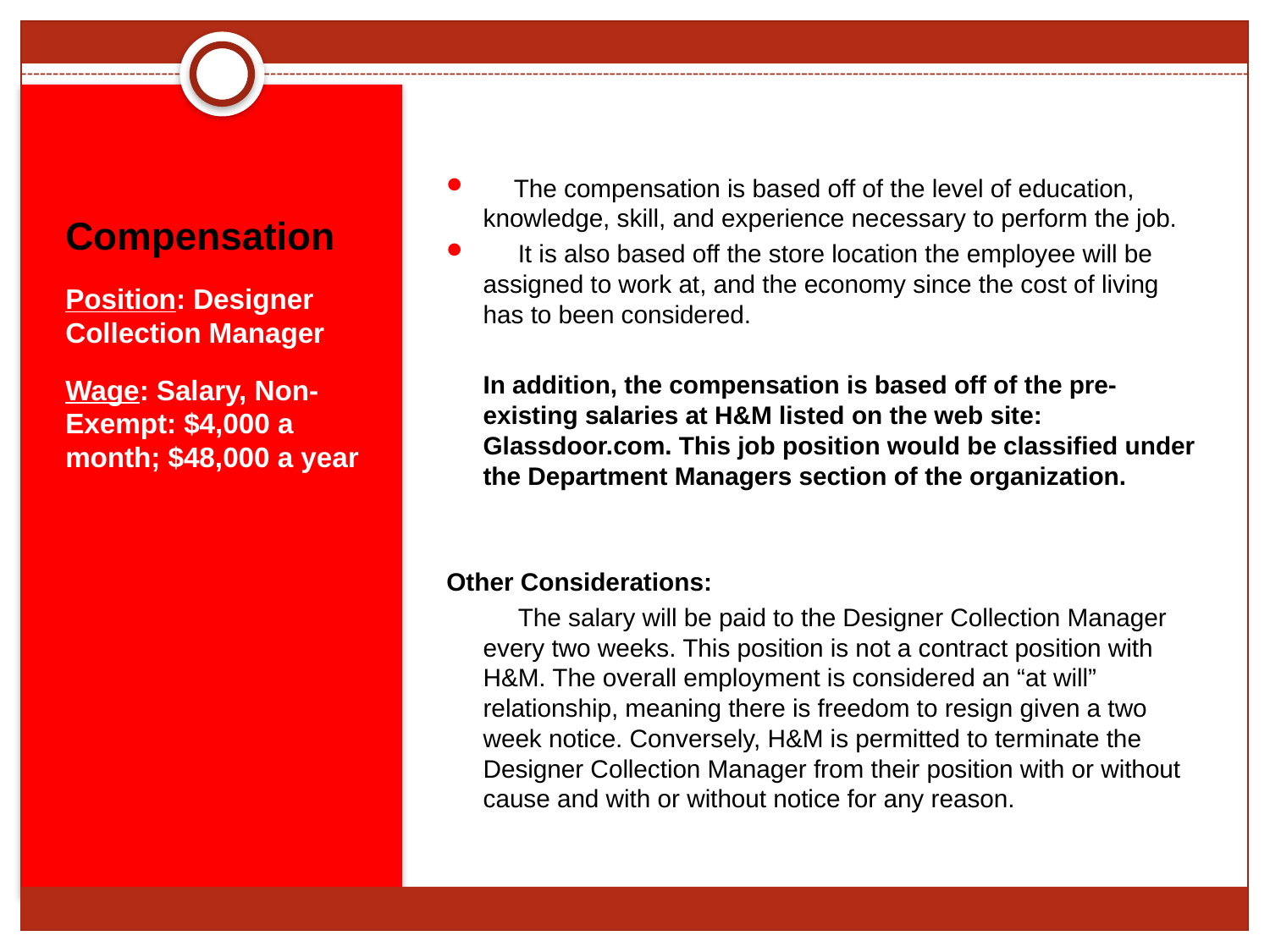

The compensation is based off of the level of education, knowledge, skill, and experience necessary to perform the job.
     It is also based off the store location the employee will be assigned to work at, and the economy since the cost of living has to been considered.

	In addition, the compensation is based off of the pre-existing salaries at H&M listed on the web site: Glassdoor.com. This job position would be classified under the Department Managers section of the organization.

Other Considerations:
	     The salary will be paid to the Designer Collection Manager every two weeks. This position is not a contract position with H&M. The overall employment is considered an “at will” relationship, meaning there is freedom to resign given a two week notice. Conversely, H&M is permitted to terminate the Designer Collection Manager from their position with or without cause and with or without notice for any reason.

# Compensation
Position: Designer Collection Manager
Wage: Salary, Non-Exempt: $4,000 a month; $48,000 a year